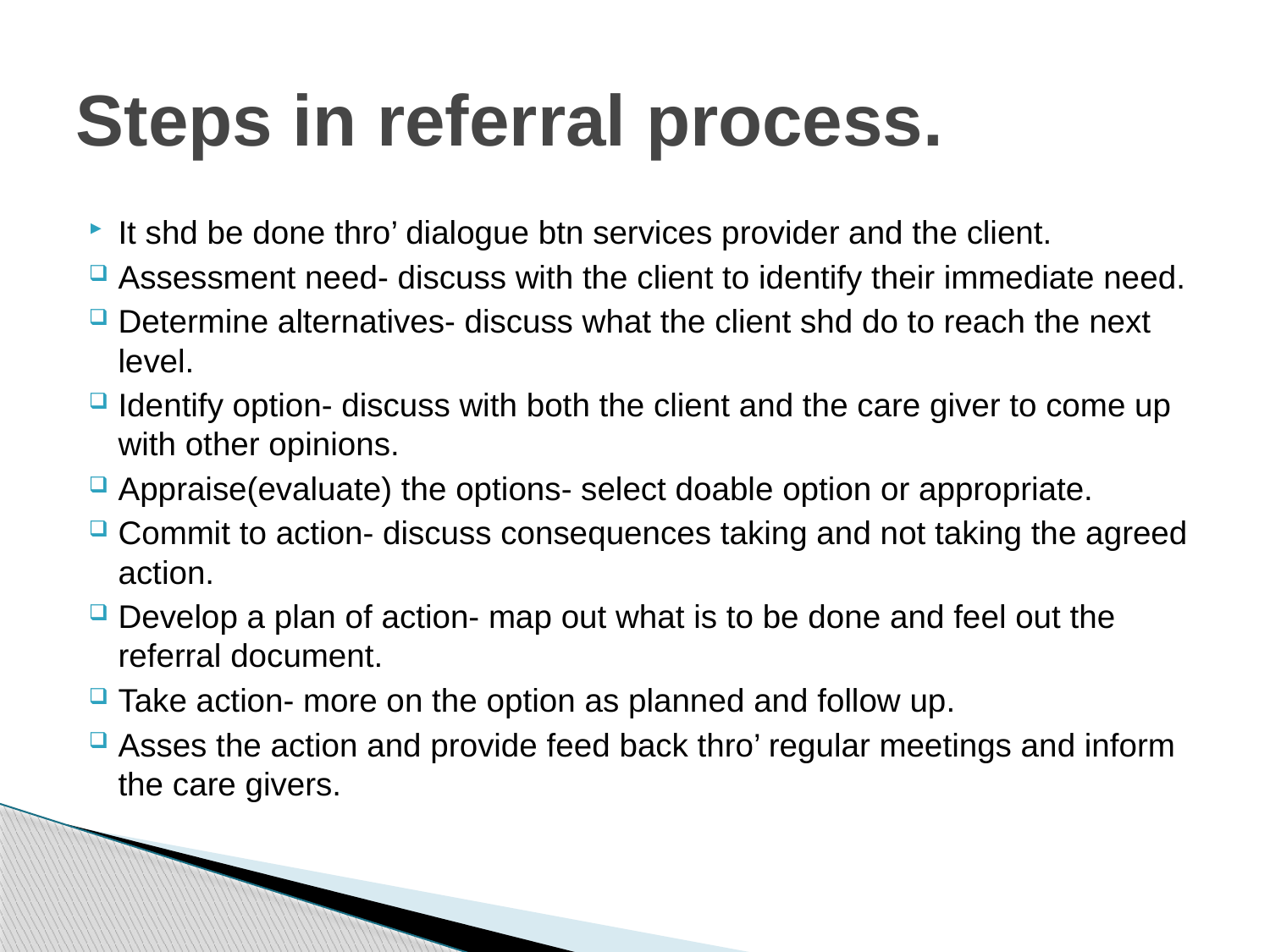

# Steps in referral process.
It shd be done thro’ dialogue btn services provider and the client.
Assessment need- discuss with the client to identify their immediate need.
Determine alternatives- discuss what the client shd do to reach the next level.
Identify option- discuss with both the client and the care giver to come up with other opinions.
Appraise(evaluate) the options- select doable option or appropriate.
Commit to action- discuss consequences taking and not taking the agreed action.
Develop a plan of action- map out what is to be done and feel out the referral document.
Take action- more on the option as planned and follow up.
Asses the action and provide feed back thro’ regular meetings and inform the care givers.